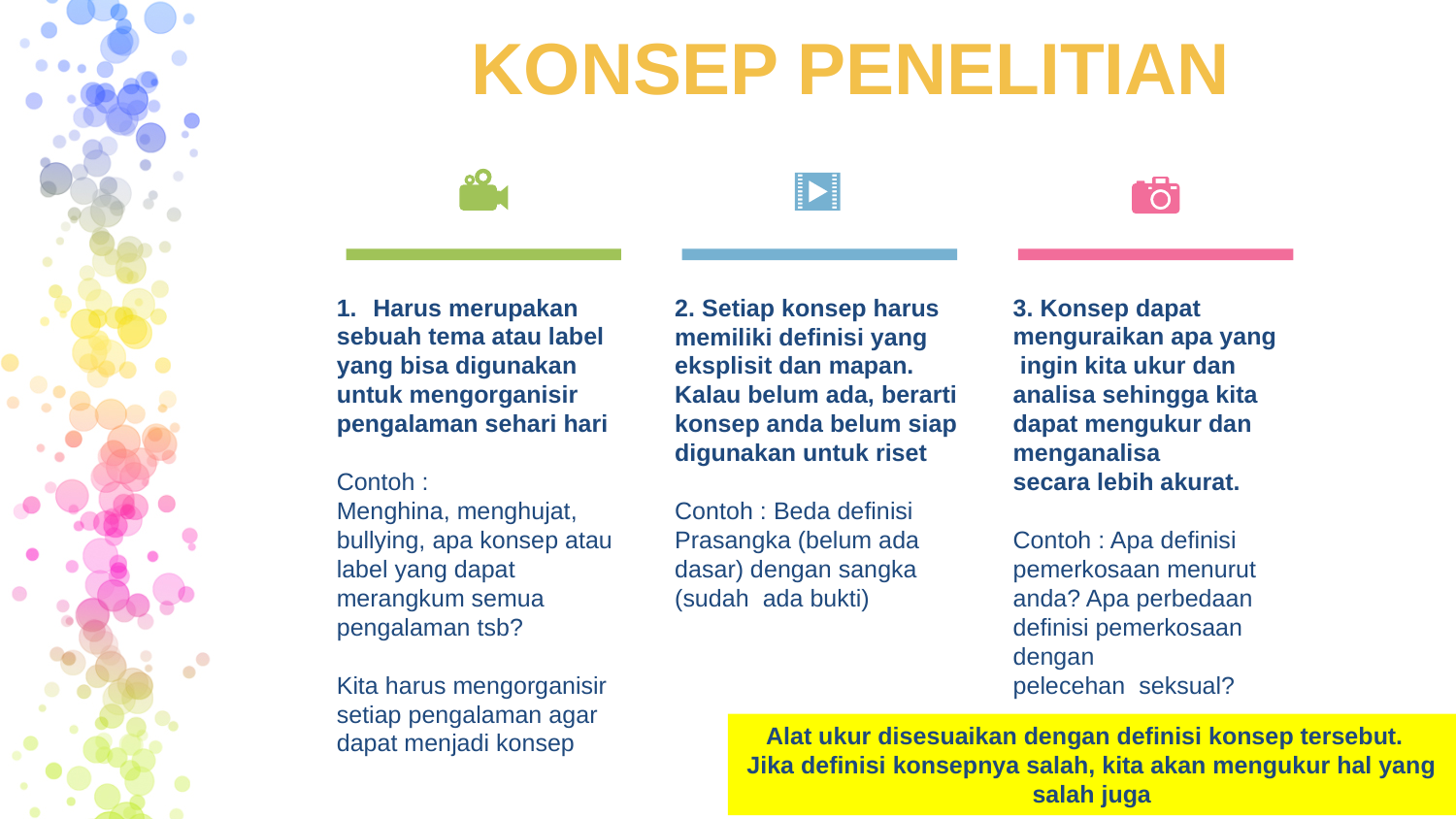

# KONSEP PENELITIAN

Harus merupakan
sebuah tema atau label yang bisa digunakan
untuk mengorganisir
pengalaman sehari hari

Contoh :
Menghina, menghujat,
bullying, apa konsep atau label yang dapat
merangkum semua
pengalaman tsb?

Kita harus mengorganisir setiap pengalaman agar
dapat menjadi konsep
2. Setiap konsep harus
memiliki definisi yang
eksplisit dan mapan.
Kalau belum ada, berarti konsep anda belum siap digunakan untuk riset

Contoh : Beda definisi
Prasangka (belum ada
dasar) dengan sangka
(sudah  ada bukti)
3. Konsep dapat
menguraikan apa yang
 ingin kita ukur dan
analisa sehingga kita
dapat mengukur dan
menganalisa
secara lebih akurat.

Contoh : Apa definisi
pemerkosaan menurut
anda? Apa perbedaan
definisi pemerkosaan
dengan
pelecehan  seksual?
Alat ukur disesuaikan dengan definisi konsep tersebut.
Jika definisi konsepnya salah, kita akan mengukur hal yang salah juga